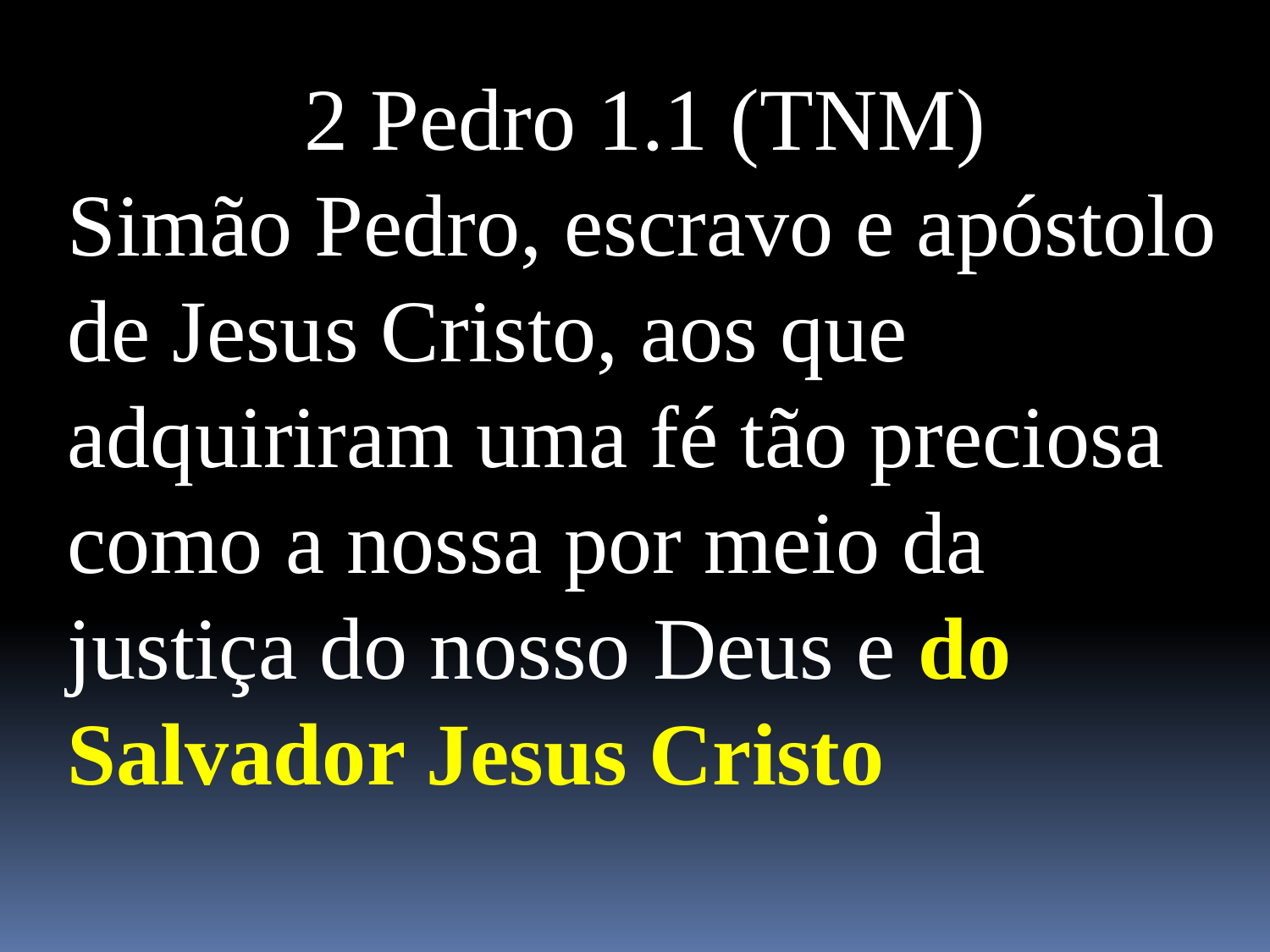

2 Pedro 1.1 (TNM)
Simão Pedro, escravo e apóstolo de Jesus Cristo, aos que adquiriram uma fé tão preciosa como a nossa por meio da justiça do nosso Deus e do Salvador Jesus Cristo